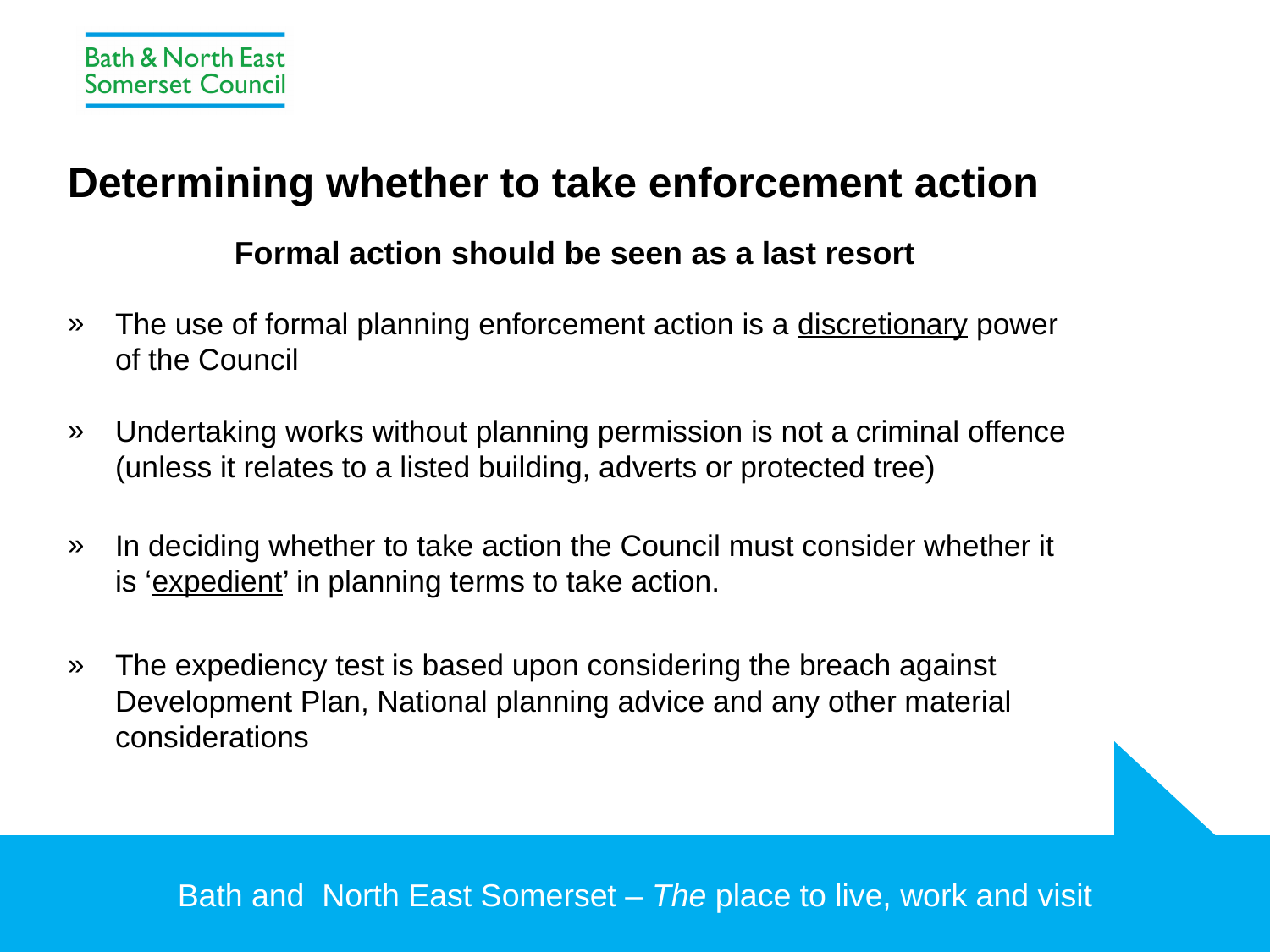

# Determining whether to take enforcement action
Formal action should be seen as a last resort

The use of formal planning enforcement action is a discretionary power of the Council

Undertaking works without planning permission is not a criminal offence (unless it relates to a listed building, adverts or protected tree)

In deciding whether to take action the Council must consider whether it is ‘expedient’ in planning terms to take action.

The expediency test is based upon considering the breach against Development Plan, National planning advice and any other material considerations